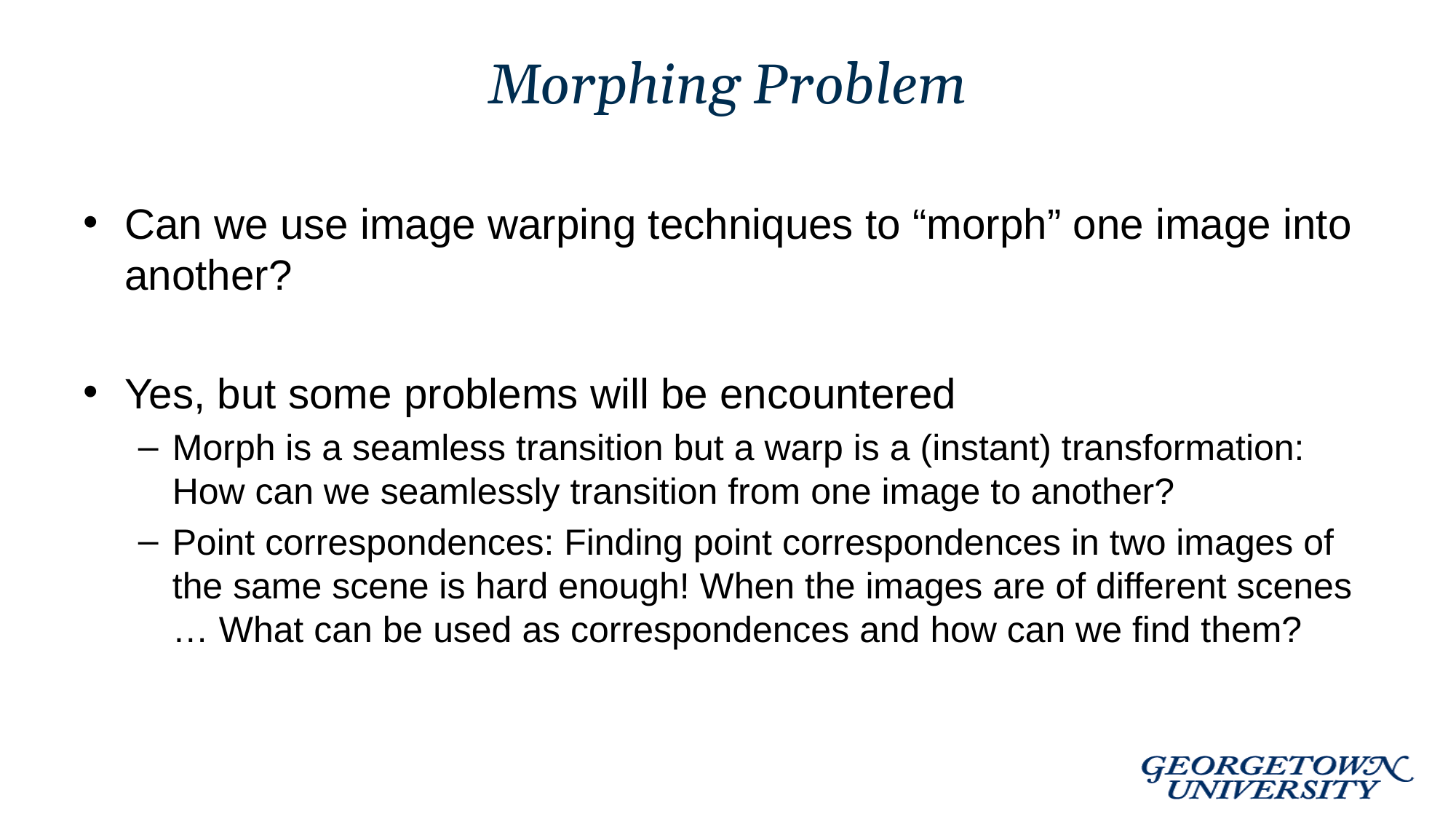

# Morphing Problem
Can we use image warping techniques to “morph” one image into another?

Yes, but some problems will be encountered
Morph is a seamless transition but a warp is a (instant) transformation: How can we seamlessly transition from one image to another?
Point correspondences: Finding point correspondences in two images of the same scene is hard enough! When the images are of different scenes … What can be used as correspondences and how can we find them?